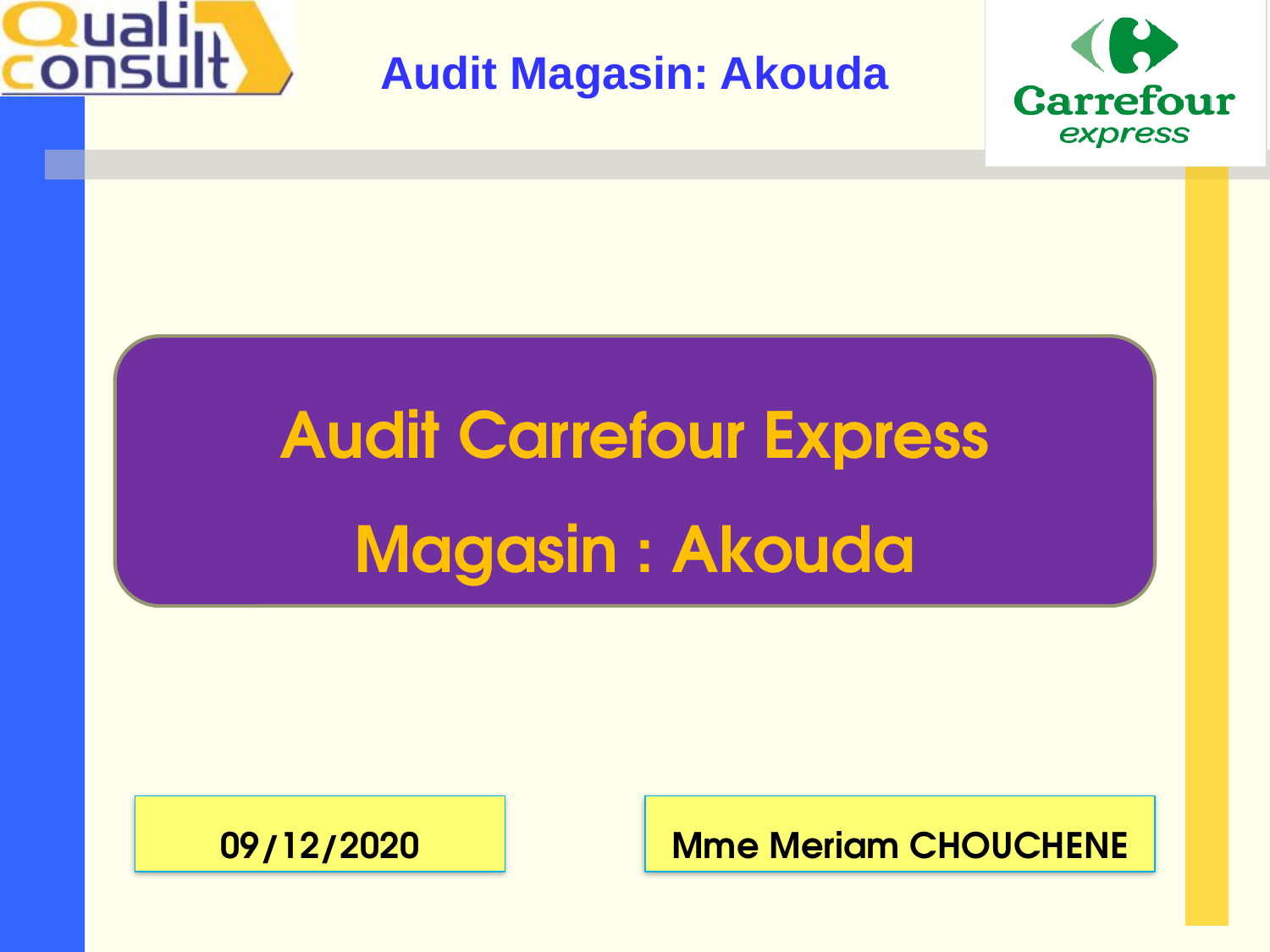

Audit Carrefour Express
Magasin : Akouda
09/12/2020
Mme Meriam CHOUCHENE